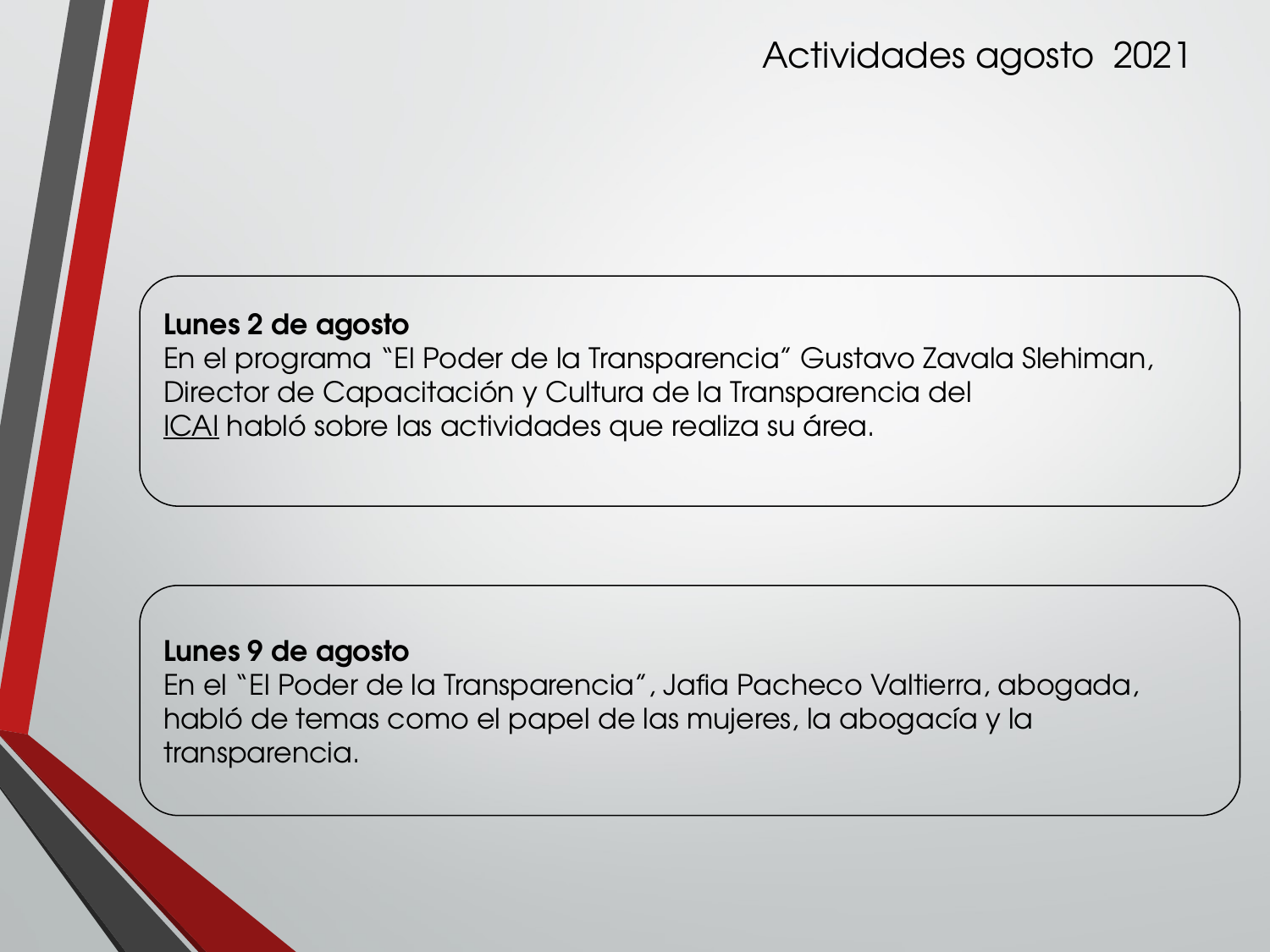

Actividades agosto  2021
Lunes 2 de agosto
En el programa “El Poder de la Transparencia” Gustavo Zavala Slehiman, Director de Capacitación y Cultura de la Transparencia del
ICAI habló sobre las actividades que realiza su área.

Lunes 9 de agosto
En el “El Poder de la Transparencia”, Jafia Pacheco Valtierra, abogada, habló de temas como el papel de las mujeres, la abogacía y la transparencia.